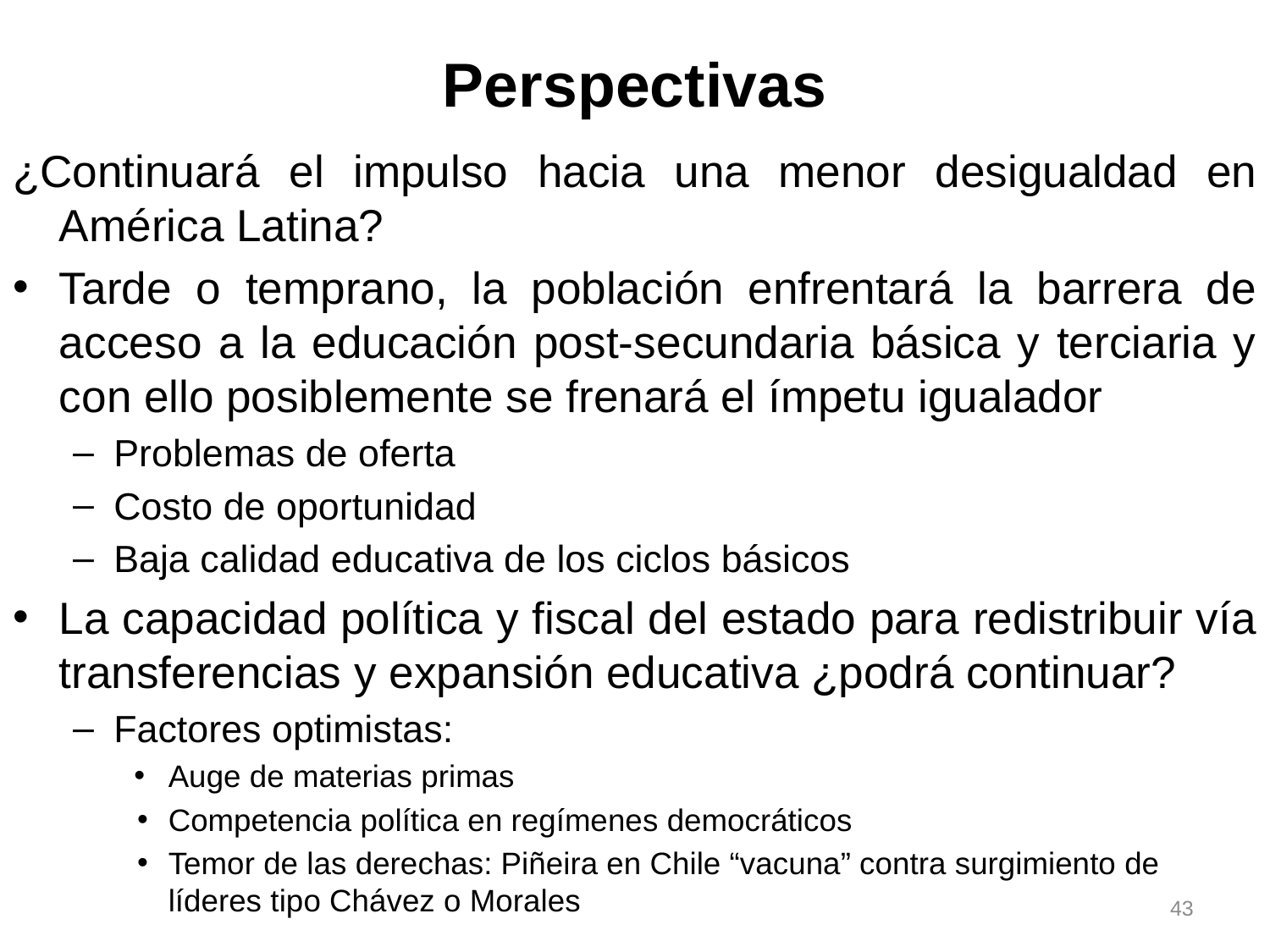

# Perspectivas
¿Continuará el impulso hacia una menor desigualdad en América Latina?
Tarde o temprano, la población enfrentará la barrera de acceso a la educación post-secundaria básica y terciaria y con ello posiblemente se frenará el ímpetu igualador
Problemas de oferta
Costo de oportunidad
Baja calidad educativa de los ciclos básicos
La capacidad política y fiscal del estado para redistribuir vía transferencias y expansión educativa ¿podrá continuar?
Factores optimistas:
Auge de materias primas
Competencia política en regímenes democráticos
Temor de las derechas: Piñeira en Chile “vacuna” contra surgimiento de líderes tipo Chávez o Morales
43